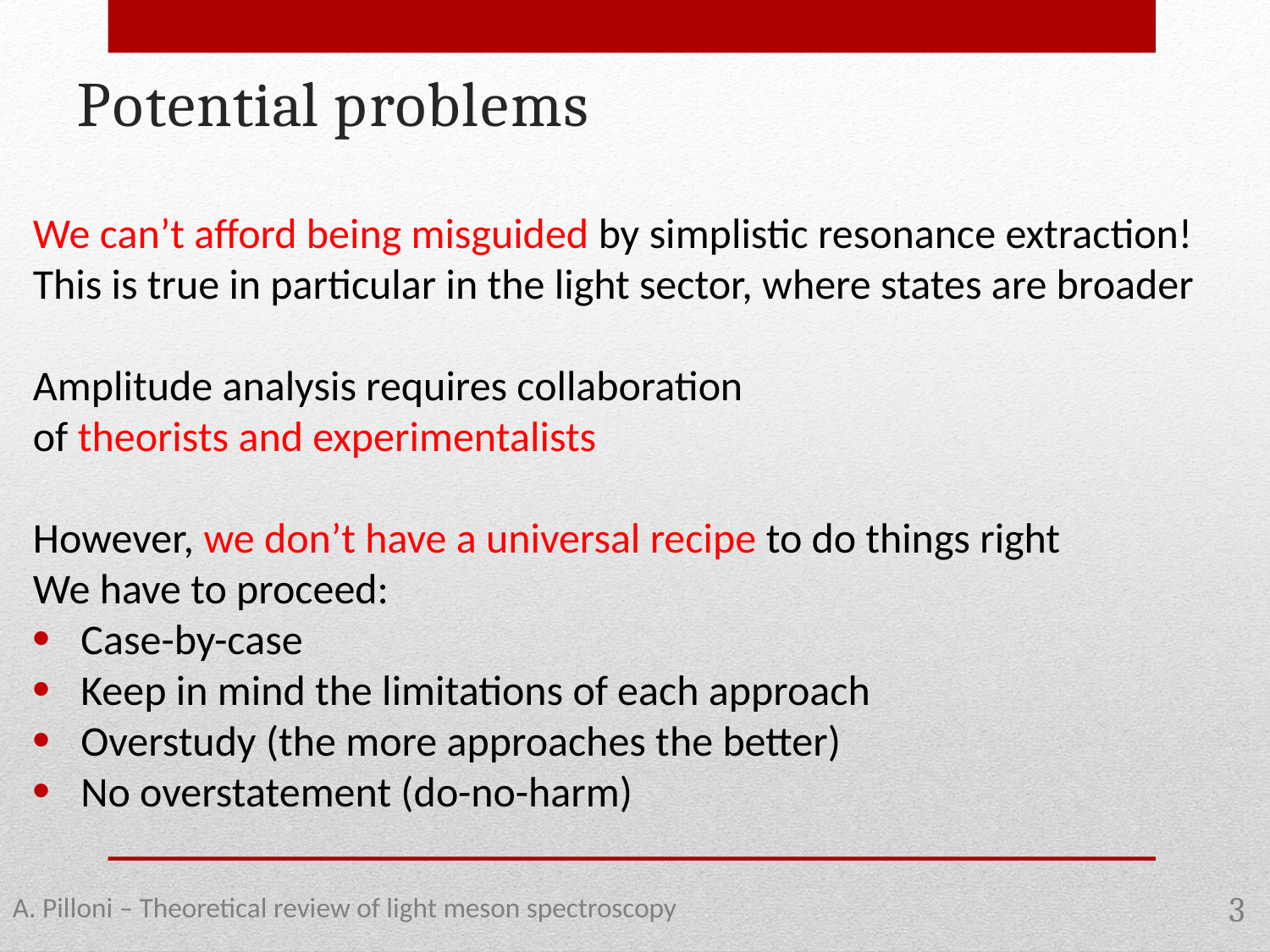

Potential problems
We can’t afford being misguided by simplistic resonance extraction!
This is true in particular in the light sector, where states are broader

Amplitude analysis requires collaboration
of theorists and experimentalists

However, we don’t have a universal recipe to do things right
We have to proceed:
Case-by-case
Keep in mind the limitations of each approach
Overstudy (the more approaches the better)
No overstatement (do-no-harm)
A. Pilloni – Theoretical review of light meson spectroscopy
3